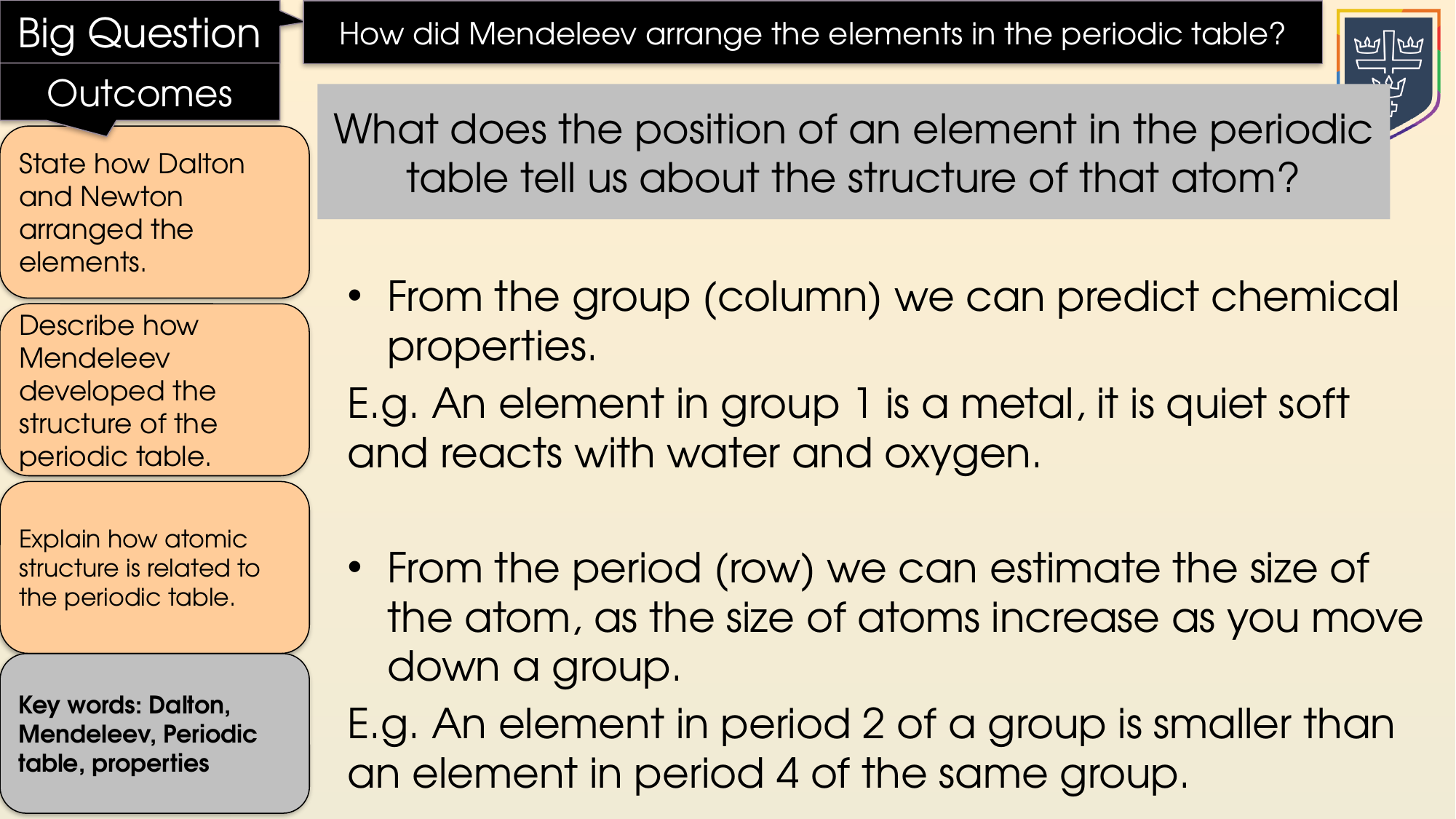

What does the position of an element in the periodic table tell us about the structure of that atom?
From the group (column) we can predict chemical properties.
E.g. An element in group 1 is a metal, it is quiet soft and reacts with water and oxygen.

From the period (row) we can estimate the size of the atom, as the size of atoms increase as you move down a group.
E.g. An element in period 2 of a group is smaller than an element in period 4 of the same group.